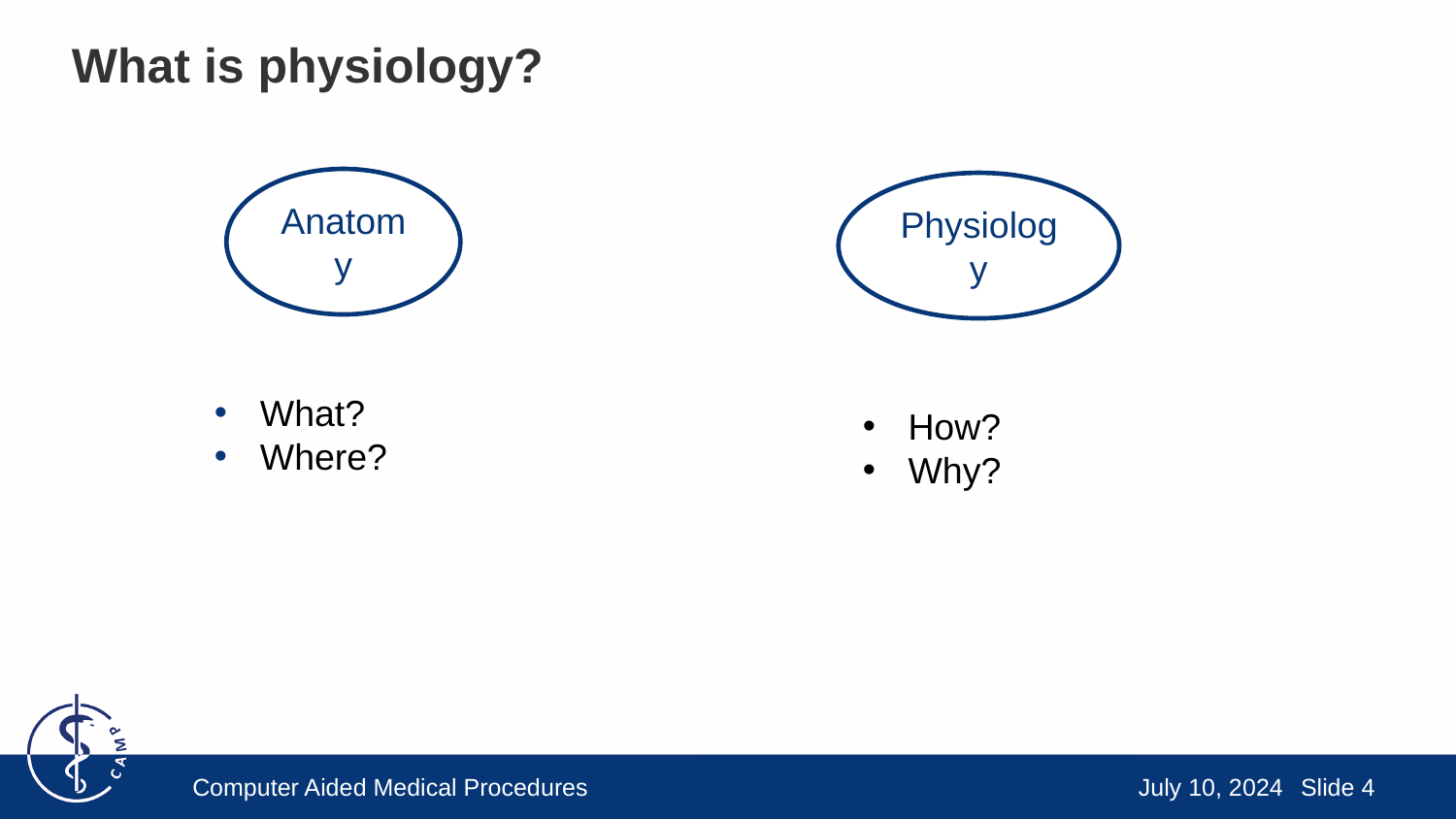

# What is physiology?
Anatomy
Physiology
What?
Where?

How?
Why?

Computer Aided Medical Procedures
July 10, 2024
Slide 4